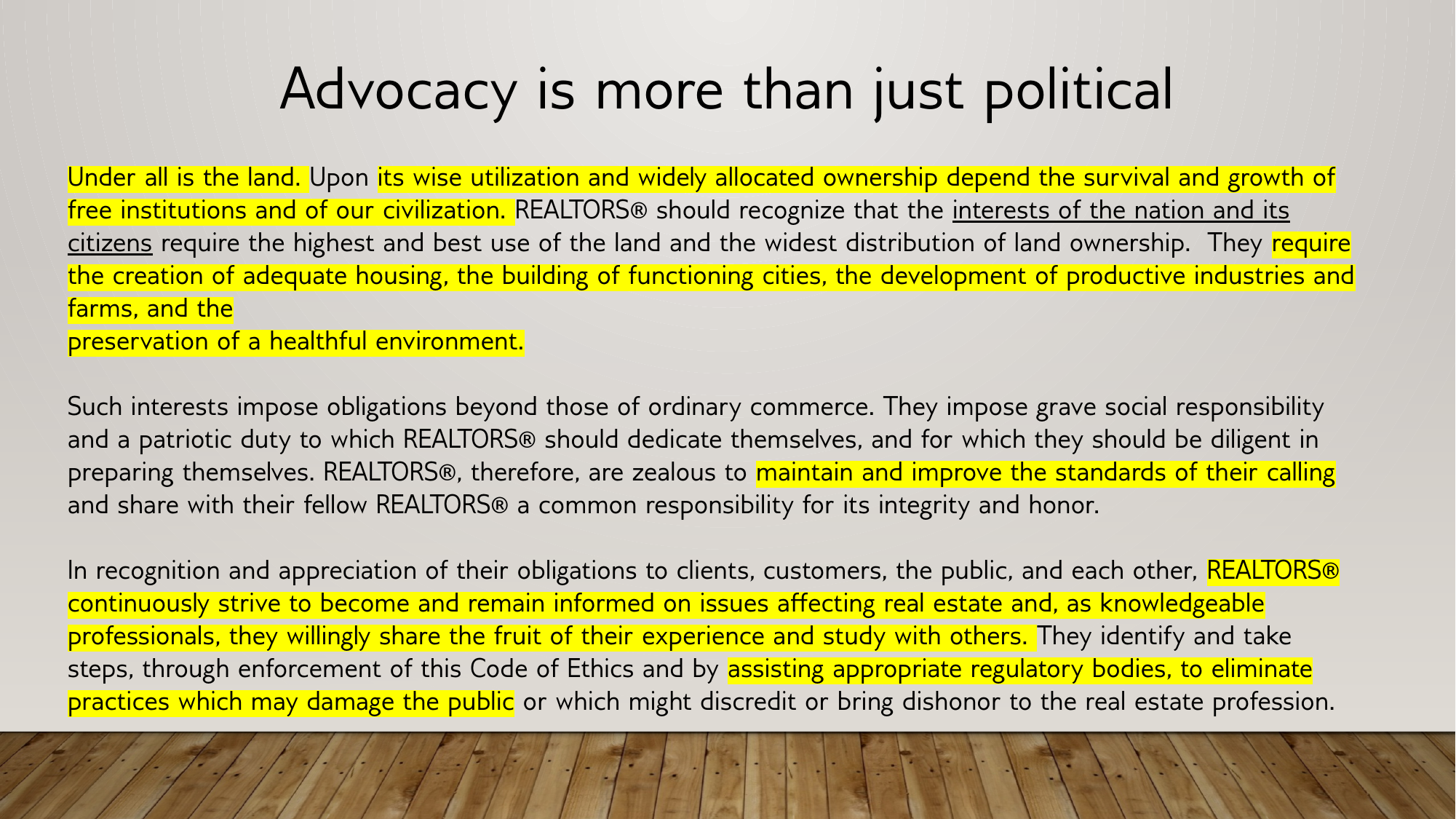

Advocacy is more than just political
Under all is the land. Upon its wise utilization and widely allocated ownership depend the survival and growth of free institutions and of our civilization. REALTORS® should recognize that the interests of the nation and its citizens require the highest and best use of the land and the widest distribution of land ownership.  They require the creation of adequate housing, the building of functioning cities, the development of productive industries and farms, and the
preservation of a healthful environment.

Such interests impose obligations beyond those of ordinary commerce. They impose grave social responsibility and a patriotic duty to which REALTORS® should dedicate themselves, and for which they should be diligent in preparing themselves. REALTORS®, therefore, are zealous to maintain and improve the standards of their calling and share with their fellow REALTORS® a common responsibility for its integrity and honor.

In recognition and appreciation of their obligations to clients, customers, the public, and each other, REALTORS® continuously strive to become and remain informed on issues affecting real estate and, as knowledgeable professionals, they willingly share the fruit of their experience and study with others. They identify and take steps, through enforcement of this Code of Ethics and by assisting appropriate regulatory bodies, to eliminate practices which may damage the public or which might discredit or bring dishonor to the real estate profession.